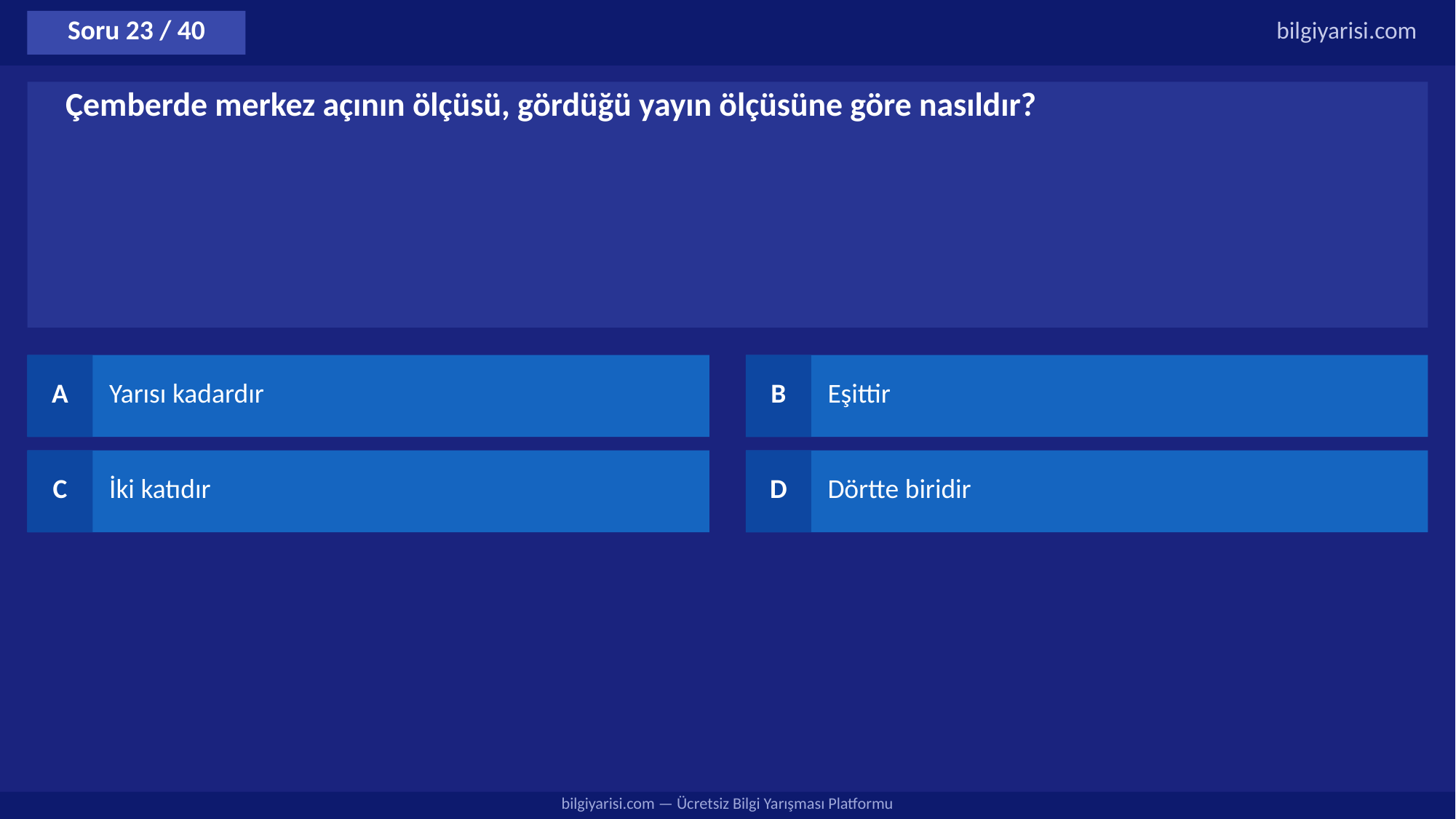

Soru 23 / 40
bilgiyarisi.com

Çemberde merkez açının ölçüsü, gördüğü yayın ölçüsüne göre nasıldır?

A
Yarısı kadardır

B
Eşittir

C
İki katıdır

D
Dörtte biridir
bilgiyarisi.com — Ücretsiz Bilgi Yarışması Platformu